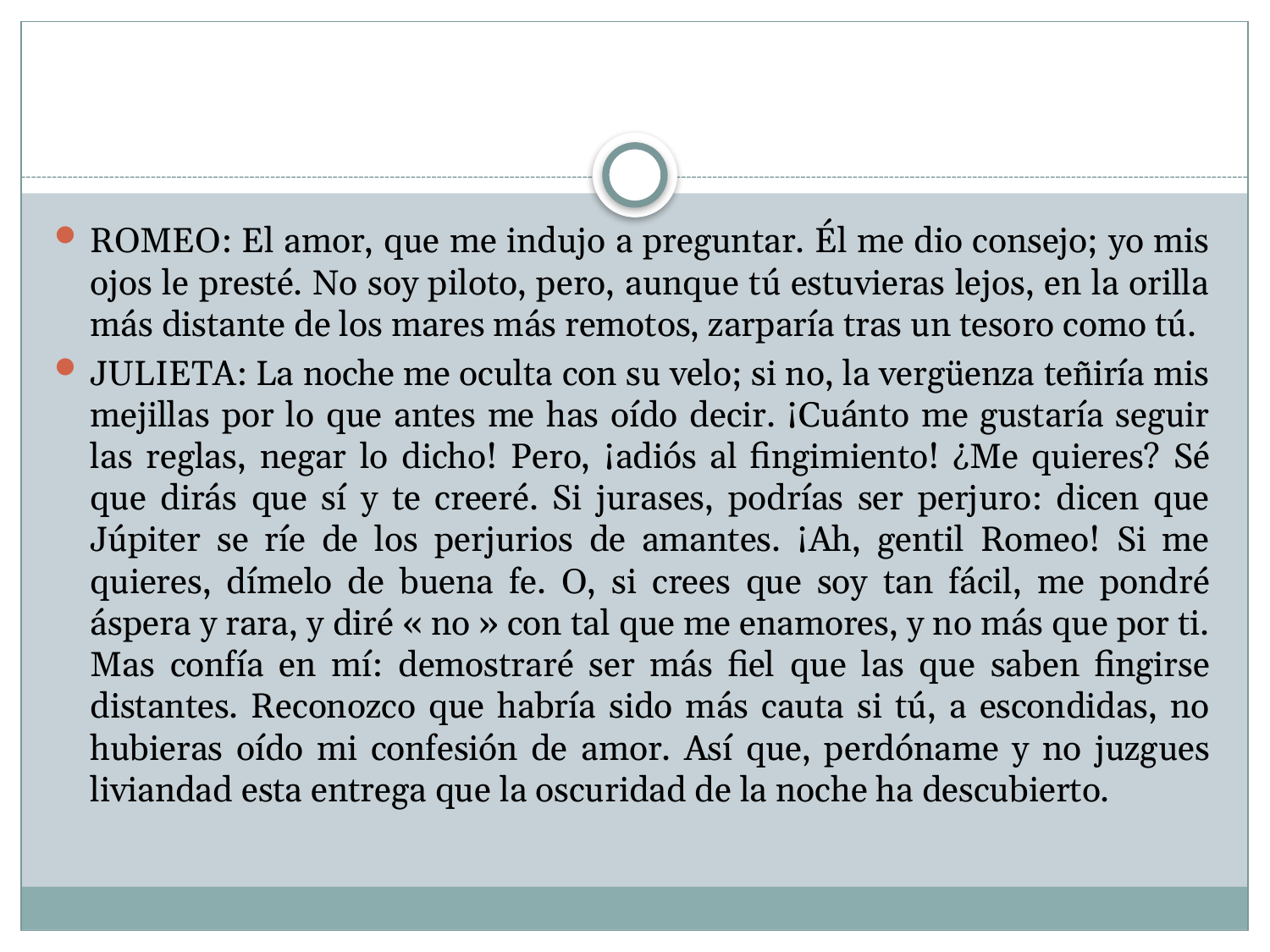

#
ROMEO: El amor, que me indujo a preguntar. Él me dio consejo; yo mis ojos le presté. No soy piloto, pero, aunque tú estuvieras lejos, en la orilla más distante de los mares más remotos, zarparía tras un tesoro como tú.
JULIETA: La noche me oculta con su velo; si no, la vergüenza teñiría mis mejillas por lo que antes me has oído decir. ¡Cuánto me gustaría seguir las reglas, negar lo dicho! Pero, ¡adiós al fingimiento! ¿Me quieres? Sé que dirás que sí y te creeré. Si jurases, podrías ser perjuro: dicen que Júpiter se ríe de los perjurios de amantes. ¡Ah, gentil Romeo! Si me quieres, dímelo de buena fe. O, si crees que soy tan fácil, me pondré áspera y rara, y diré « no » con tal que me enamores, y no más que por ti. Mas confía en mí: demostraré ser más fiel que las que saben fingirse distantes. Reconozco que habría sido más cauta si tú, a escondidas, no hubieras oído mi confesión de amor. Así que, perdóname y no juzgues liviandad esta entrega que la oscuridad de la noche ha descubierto.